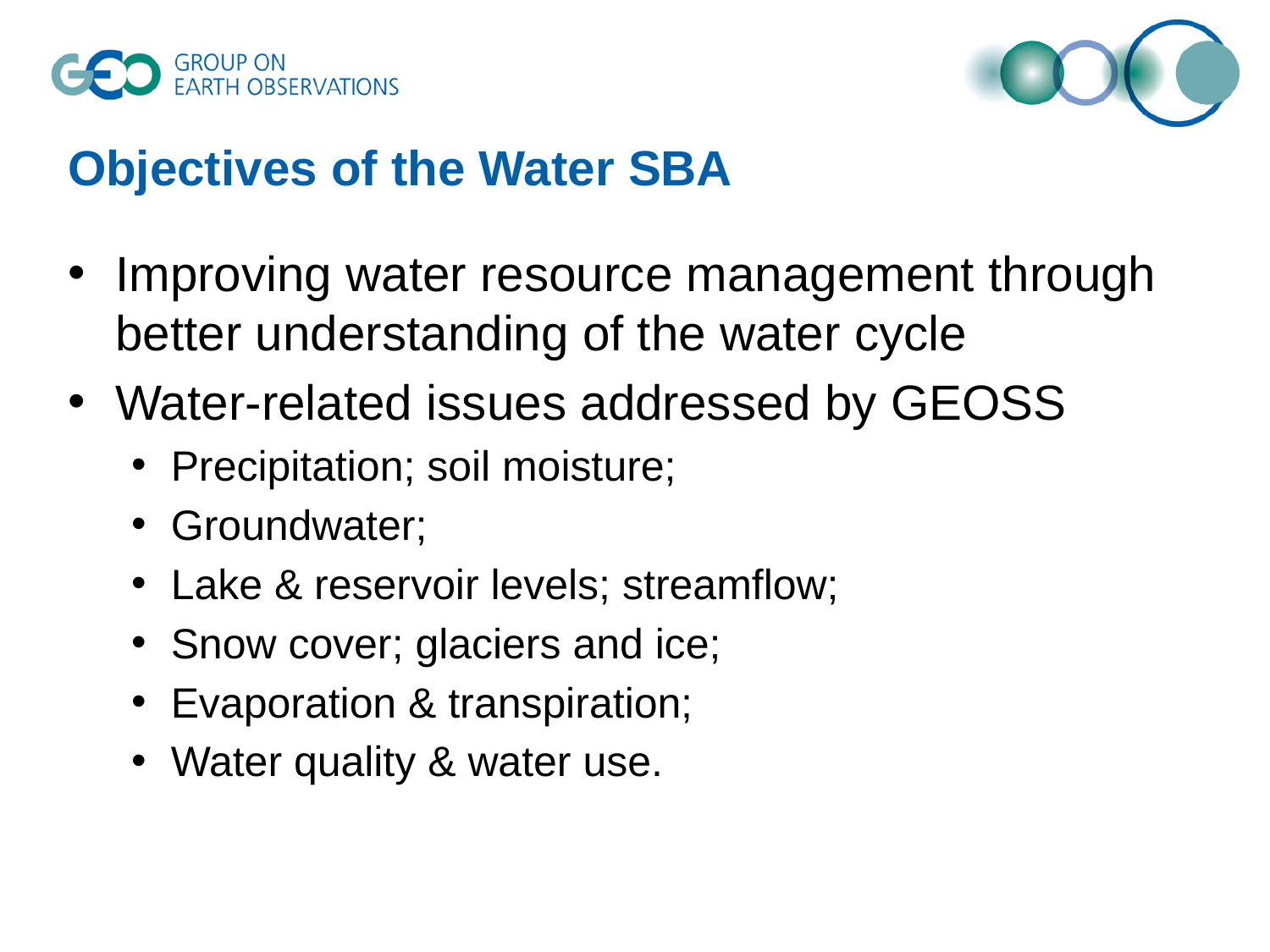

# Objectives of the Water SBA
Improving water resource management through better understanding of the water cycle
Water-related issues addressed by GEOSS
Precipitation; soil moisture;
Groundwater;
Lake & reservoir levels; streamflow;
Snow cover; glaciers and ice;
Evaporation & transpiration;
Water quality & water use.